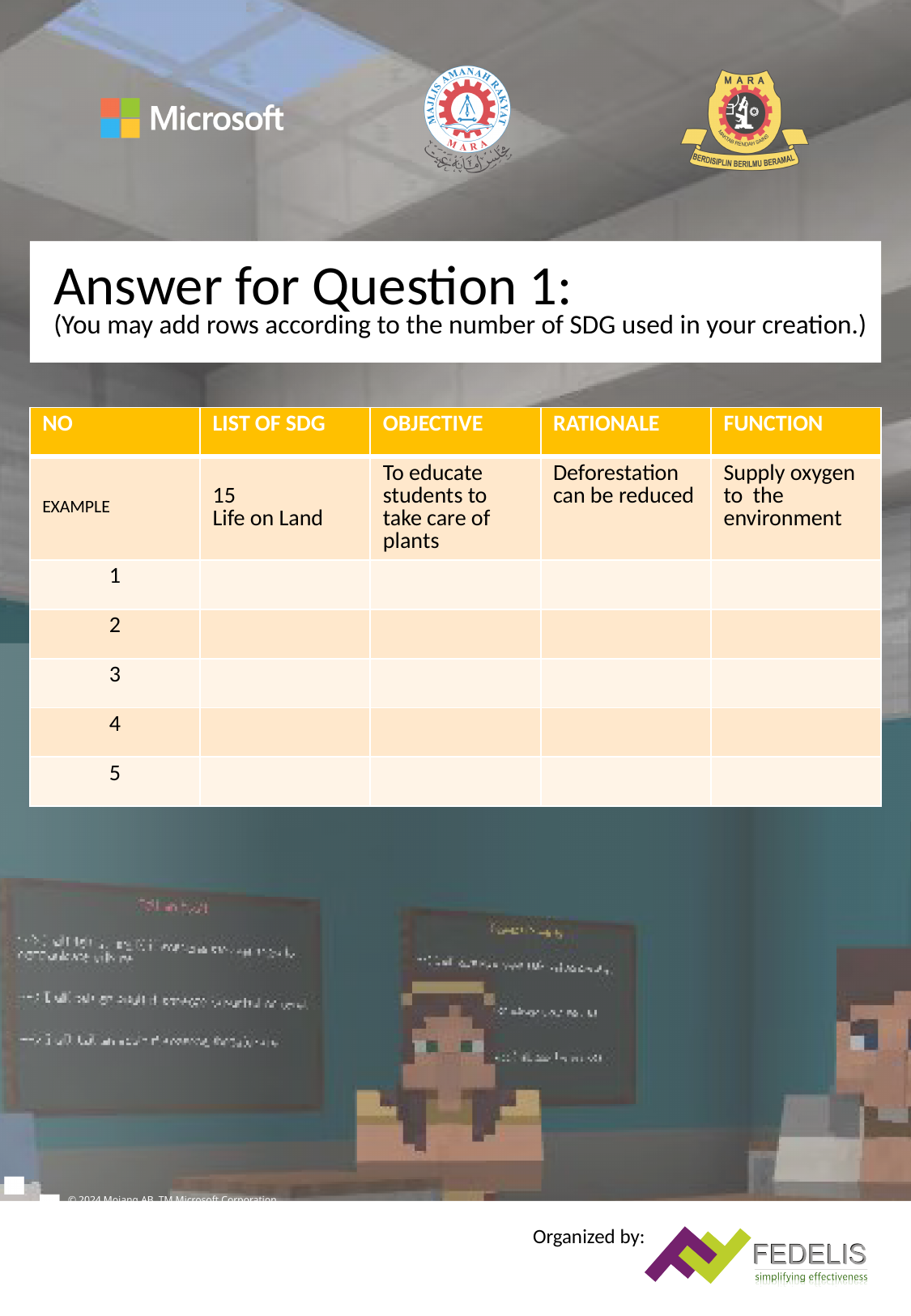

# Answer for Question 1: (You may add rows according to the number of SDG used in your creation.)
| NO | LIST OF SDG | OBJECTIVE | RATIONALE | FUNCTION |
| --- | --- | --- | --- | --- |
| EXAMPLE | 15 Life on Land | To educate students to take care of plants | Deforestation can be reduced | Supply oxygen to the environment |
| 1 |  |  |  |  |
| 2 |  |  |  |  |
| 3 |  |  |  |  |
| 4 |  |  |  |  |
| 5 |  |  |  |  |